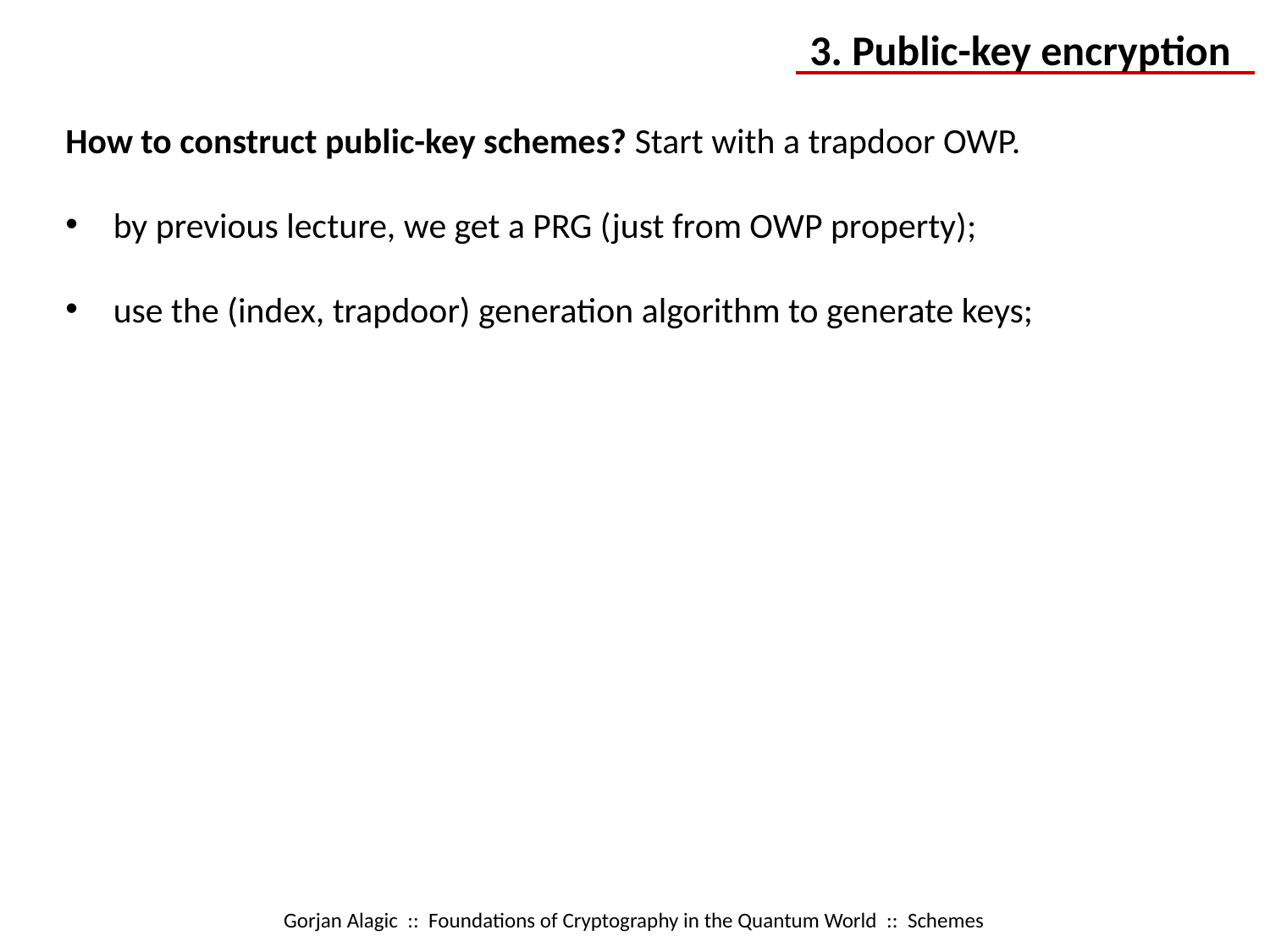

3. Public-key encryption
How to construct public-key schemes? Start with a trapdoor OWP.

by previous lecture, we get a PRG (just from OWP property);

use the (index, trapdoor) generation algorithm to generate keys;

Gorjan Alagic  ::  Foundations of Cryptography in the Quantum World  ::  Schemes